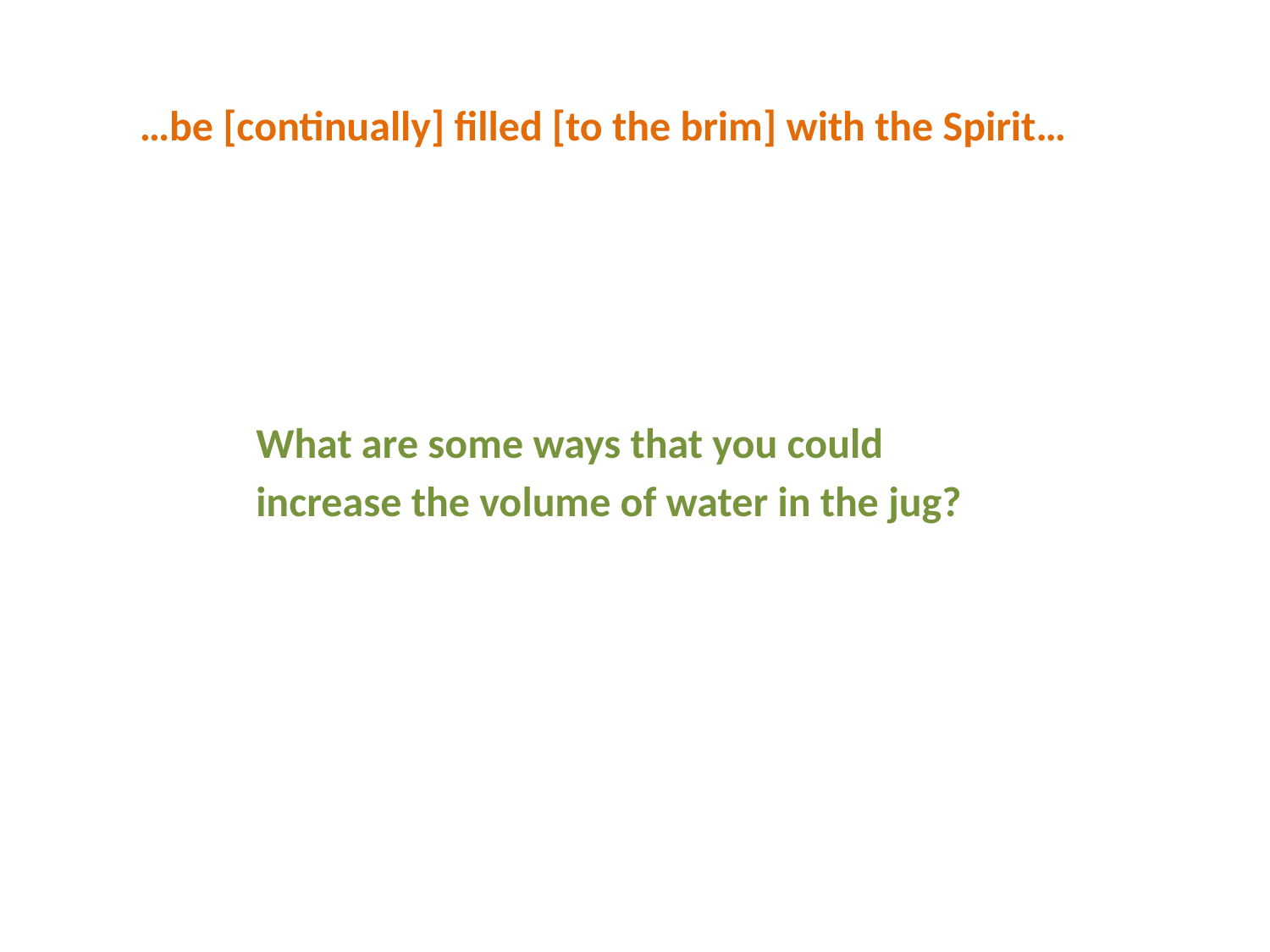

…be [continually] filled [to the brim] with the Spirit…
What are some ways that you could increase the volume of water in the jug?